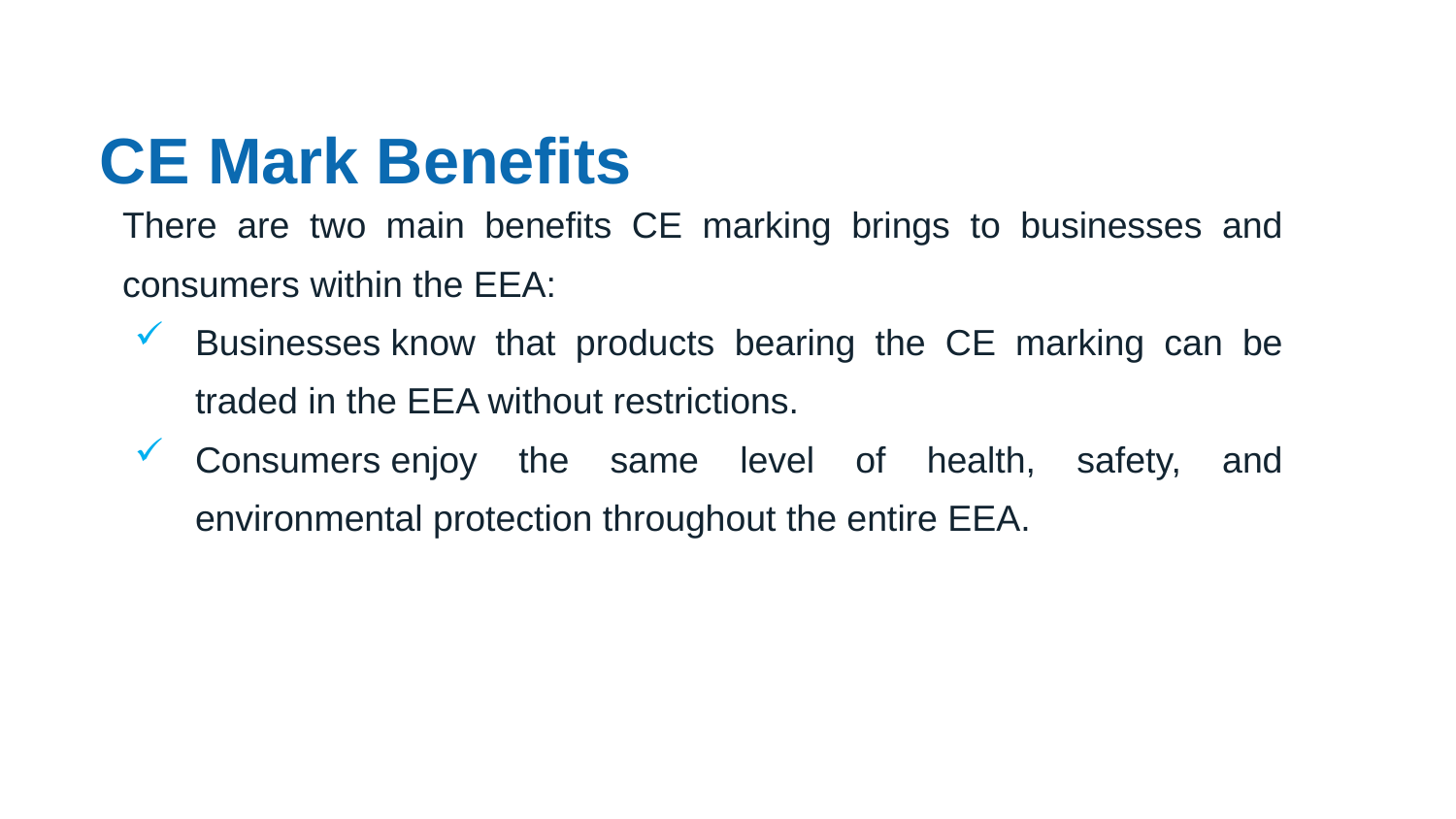

# CE Mark Benefits
There are two main benefits CE marking brings to businesses and consumers within the EEA:
Businesses know that products bearing the CE marking can be traded in the EEA without restrictions.
Consumers enjoy the same level of health, safety, and environmental protection throughout the entire EEA.